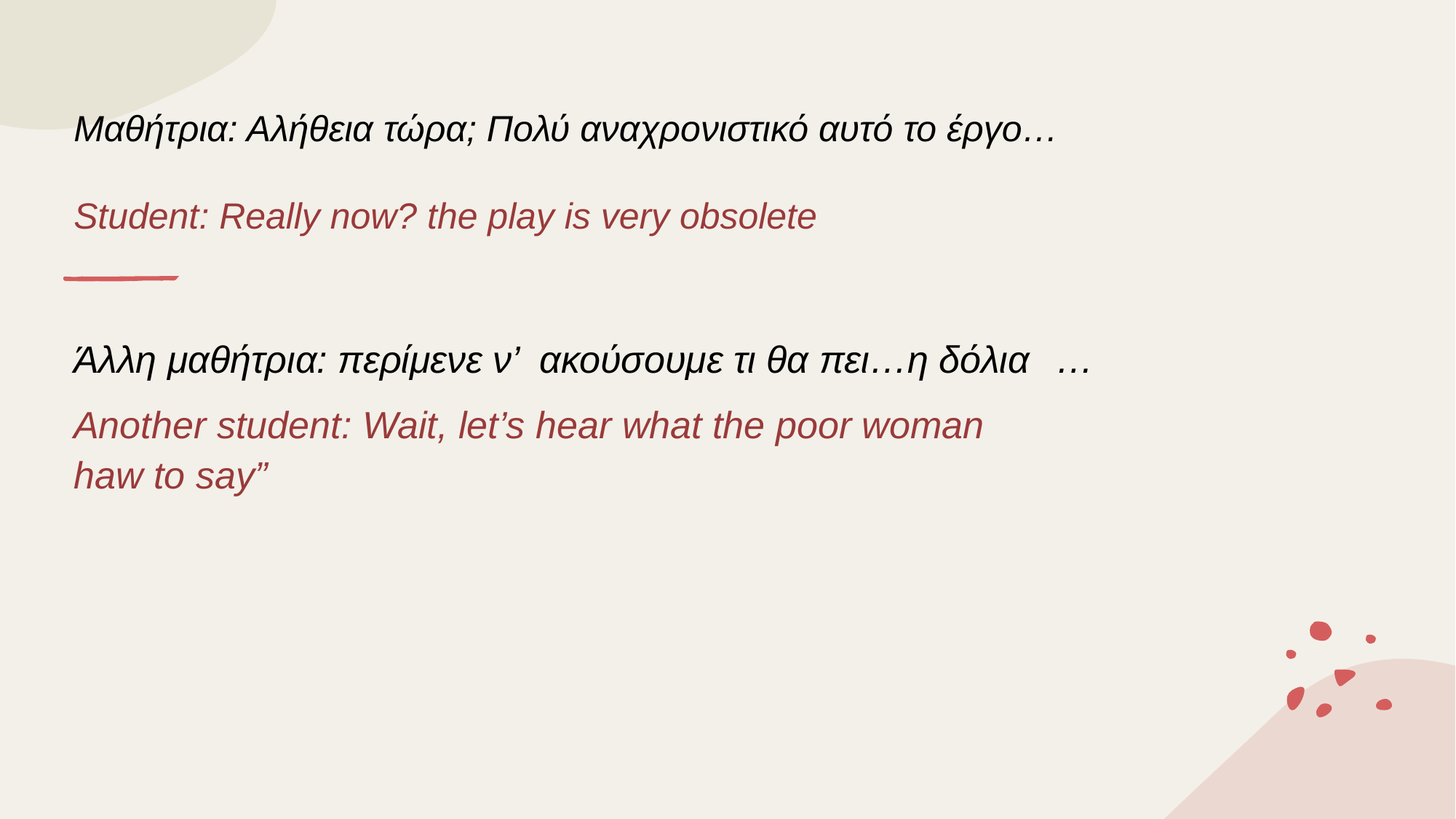

# Μαθήτρια: Αλήθεια τώρα; Πολύ αναχρονιστικό αυτό το έργο… Student: Really now? the play is very obsolete
Άλλη μαθήτρια: περίμενε ν’  ακούσουμε τι θα πει…η δόλια	…
Another student: Wait, let’s hear what the poor woman
haw to say”